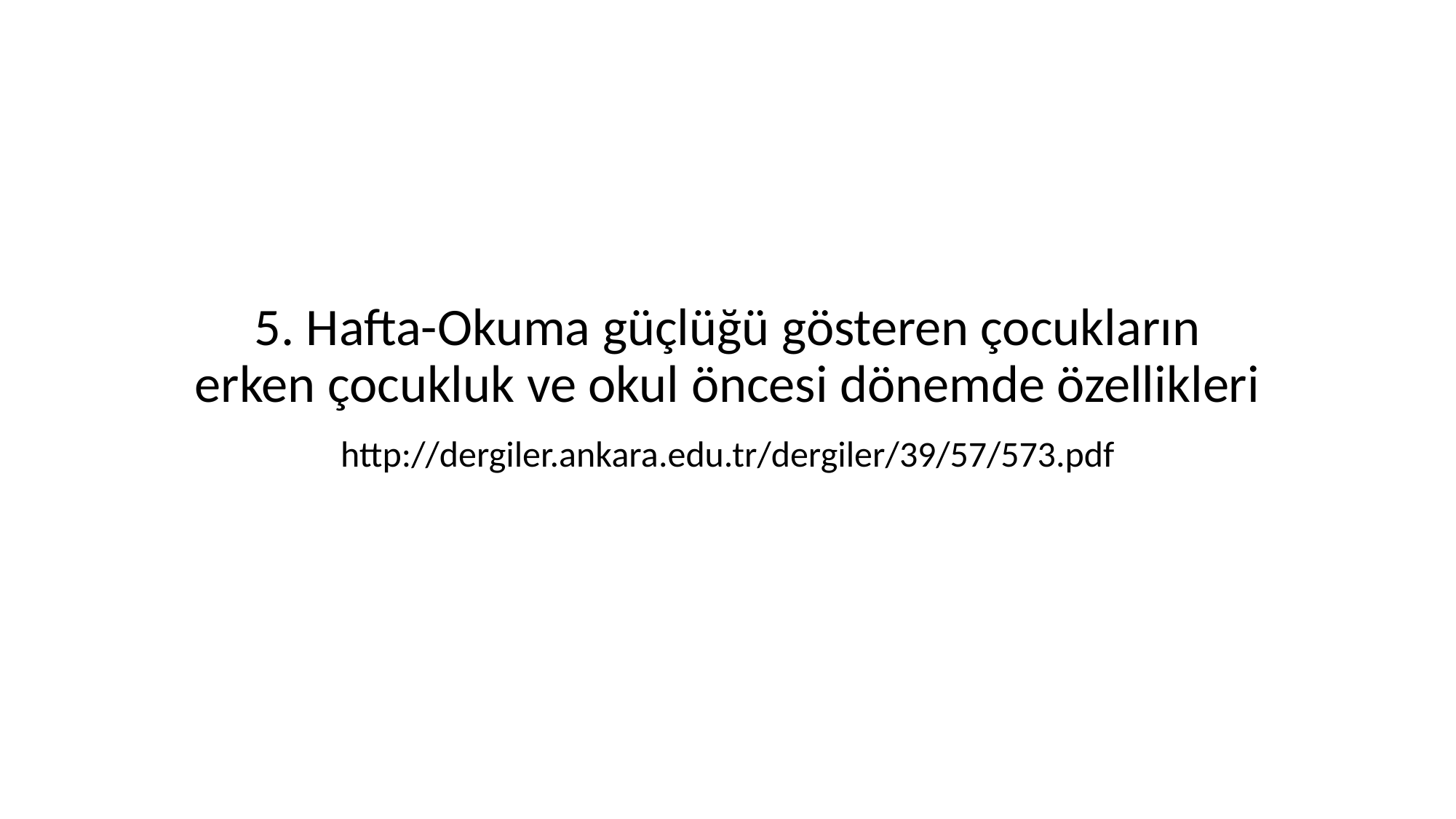

# 5. Hafta-Okuma güçlüğü gösteren çocukların erken çocukluk ve okul öncesi dönemde özellikleri
http://dergiler.ankara.edu.tr/dergiler/39/57/573.pdf